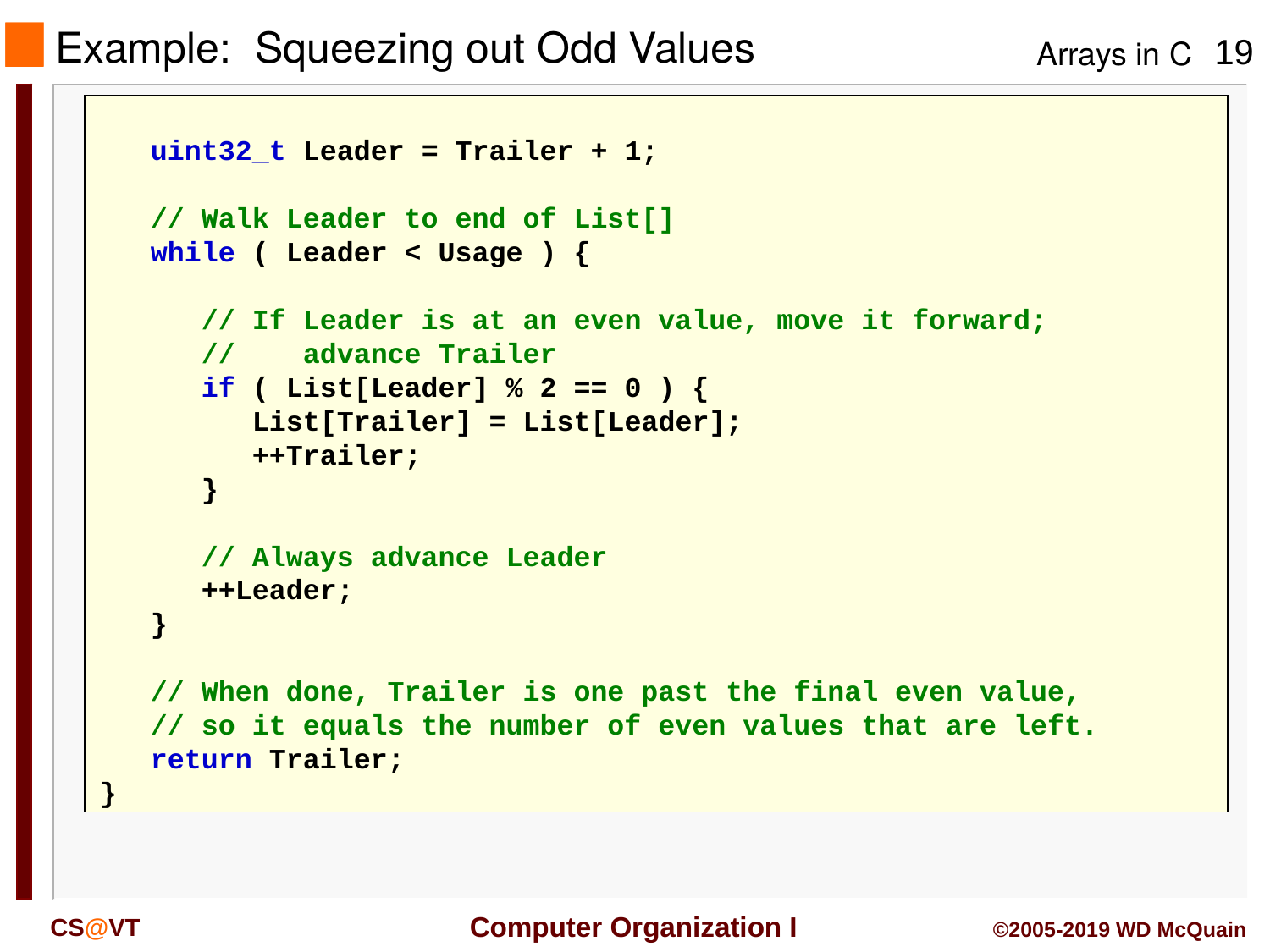

# Example:  Squeezing out Odd Values

   uint32_t Leader = Trailer + 1;

   // Walk Leader to end of List[]
   while ( Leader < Usage ) {

      // If Leader is at an even value, move it forward;
      //    advance Trailer
      if ( List[Leader] % 2 == 0 ) {
         List[Trailer] = List[Leader];
         ++Trailer;
      }

      // Always advance Leader
      ++Leader;
   }

   // When done, Trailer is one past the final even value,
   // so it equals the number of even values that are left.
   return Trailer;
}